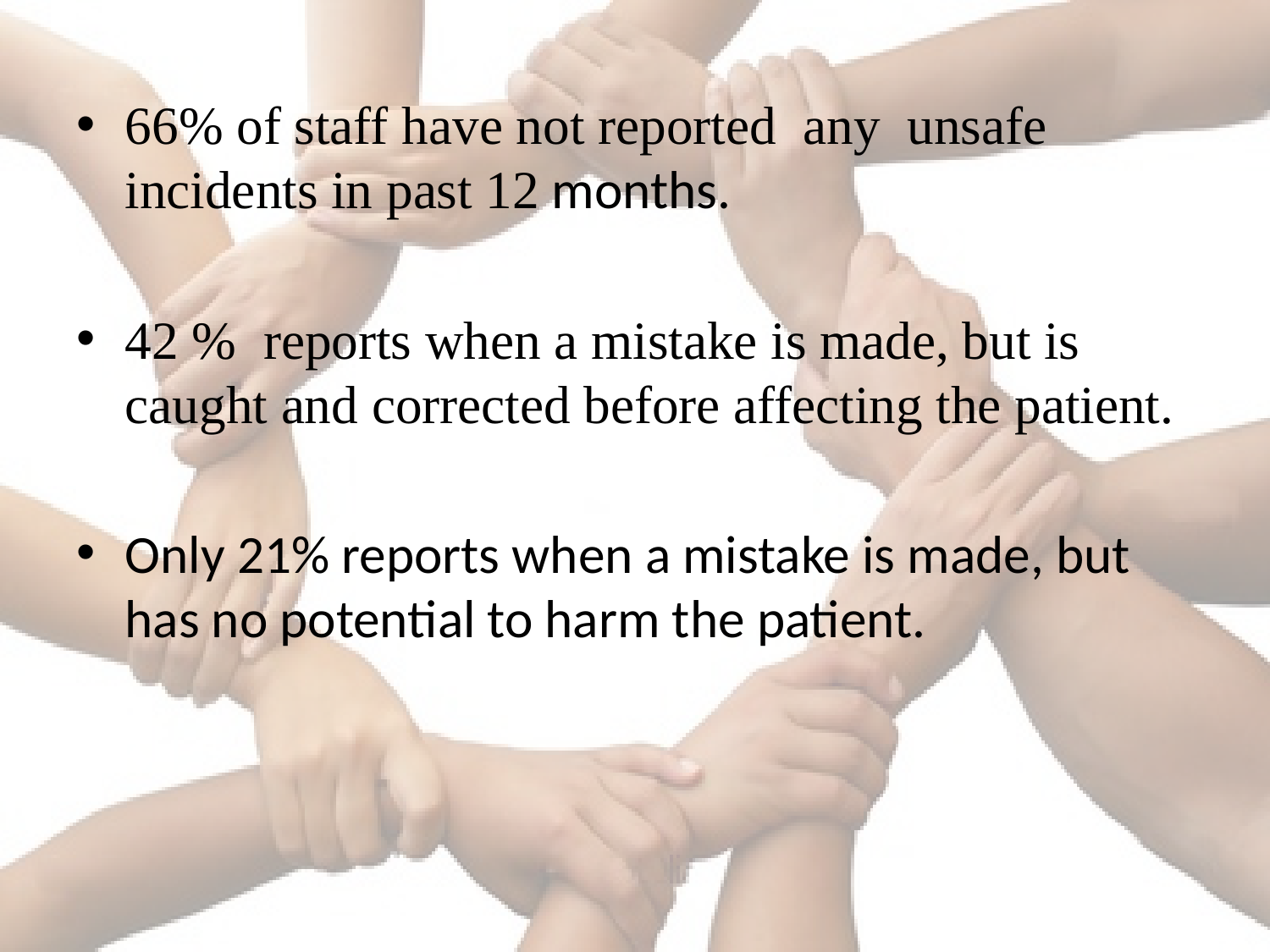

66% of staff have not reported  any  unsafe incidents in past 12 months.

42 %  reports when a mistake is made, but is caught and corrected before affecting the patient.

Only 21% reports when a mistake is made, but has no potential to harm the patient.